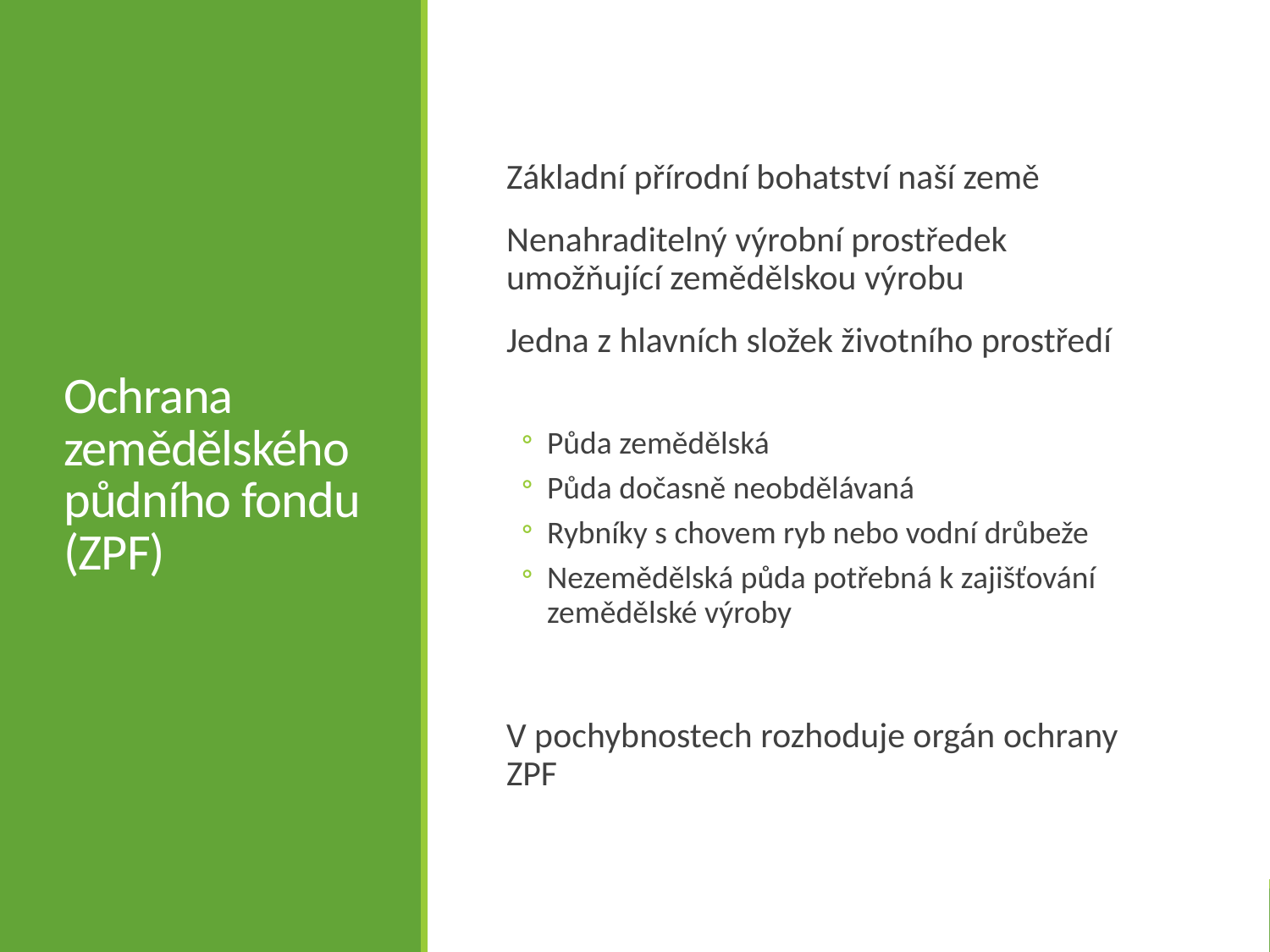

# Ochrana zemědělského půdního fondu (ZPF)
Základní přírodní bohatství naší země
Nenahraditelný výrobní prostředek umožňující zemědělskou výrobu
Jedna z hlavních složek životního prostředí

Půda zemědělská
Půda dočasně neobdělávaná
Rybníky s chovem ryb nebo vodní drůbeže
Nezemědělská půda potřebná k zajišťování zemědělské výroby

V pochybnostech rozhoduje orgán ochrany ZPF